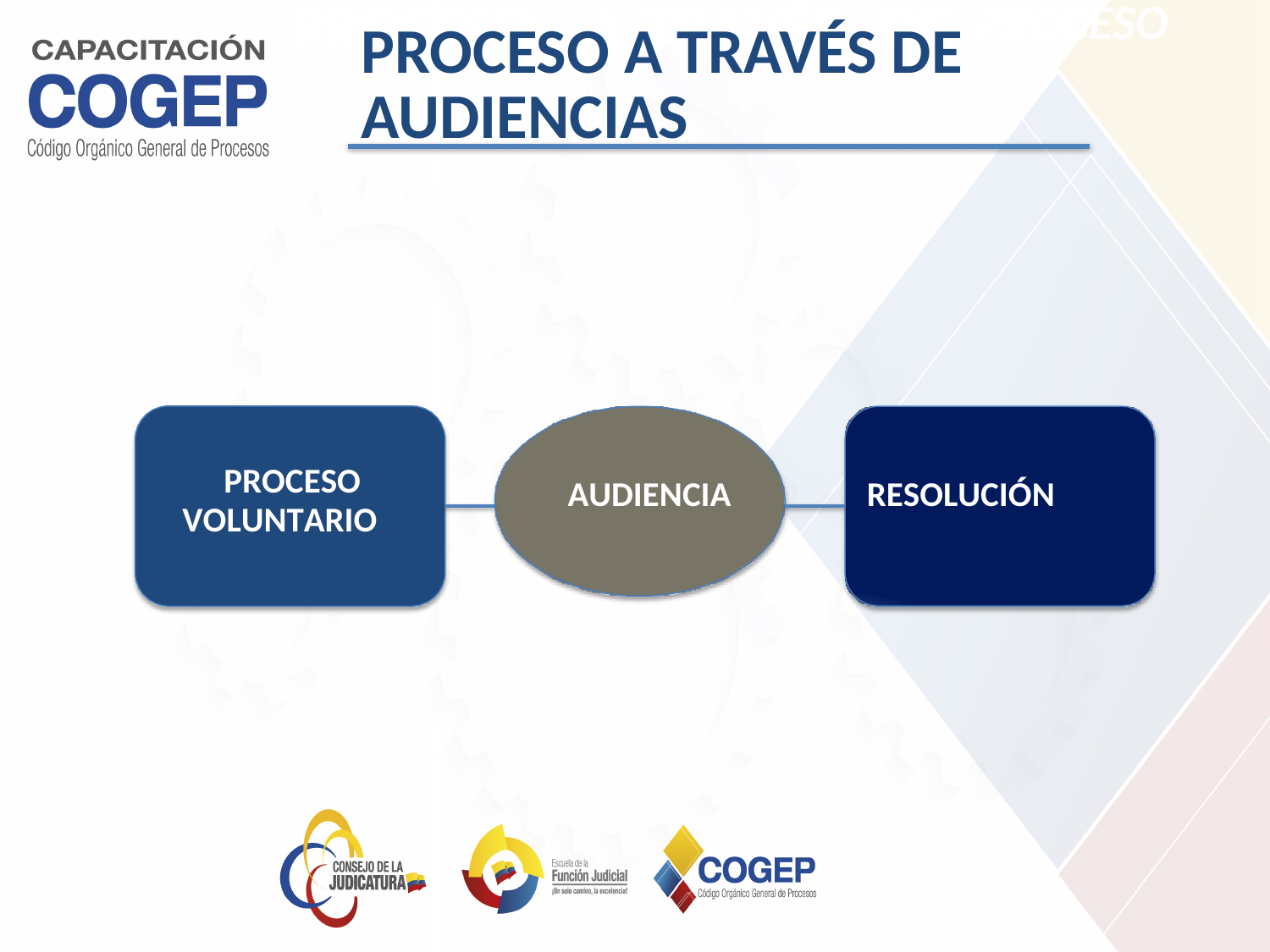

PROCESO
A
TRAVÉS
DE
PROCESO
PROCESO A TRAVÉS DE AUDIENCIAS

PROCESO
VOLUNTARIO
AUDIENCIA
RESOLUCIÓN